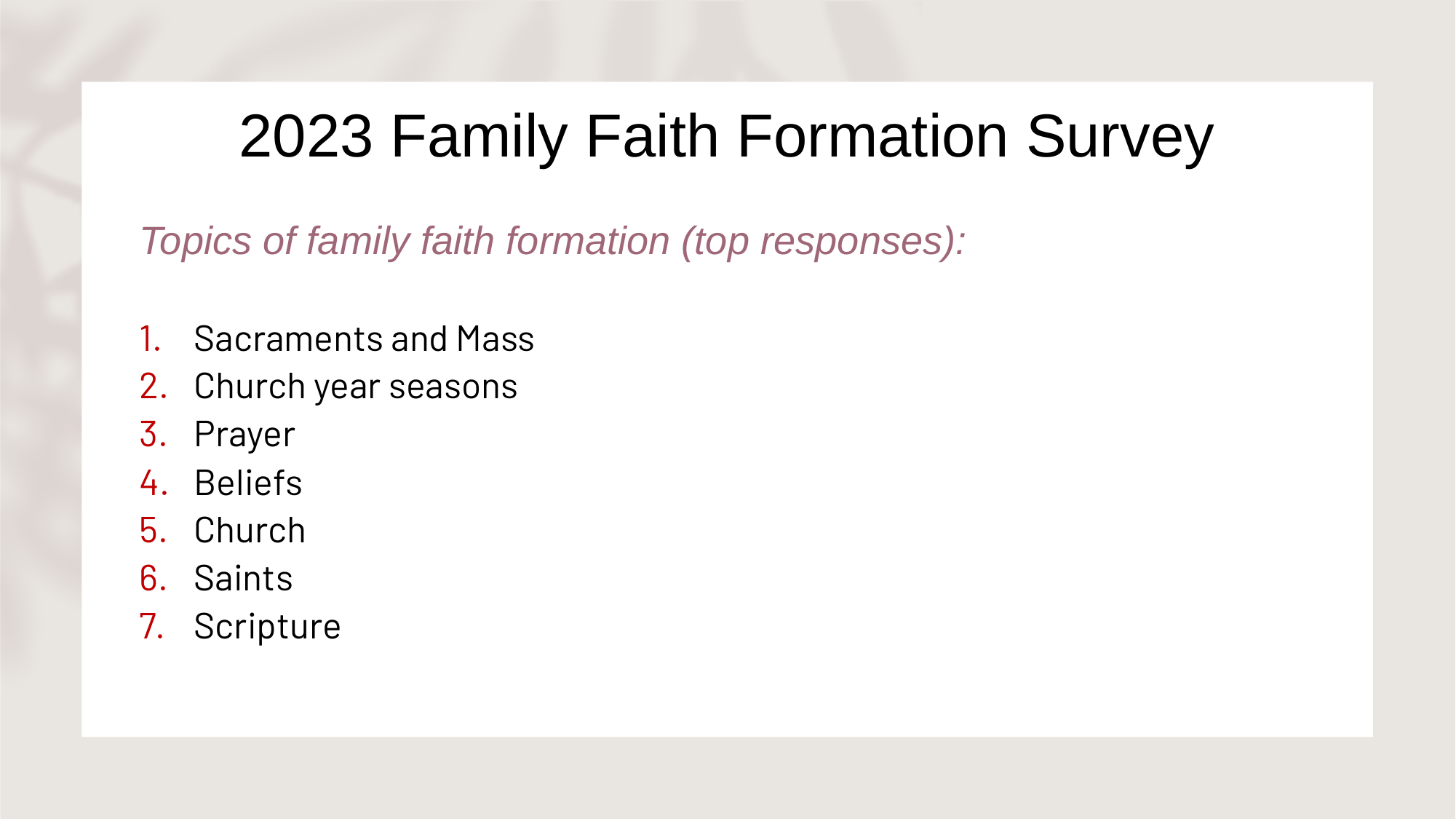

# 2023 Family Faith Formation Survey
Topics of family faith formation (top responses):

Sacraments and Mass
Church year seasons
Prayer
Beliefs
Church
Saints
Scripture